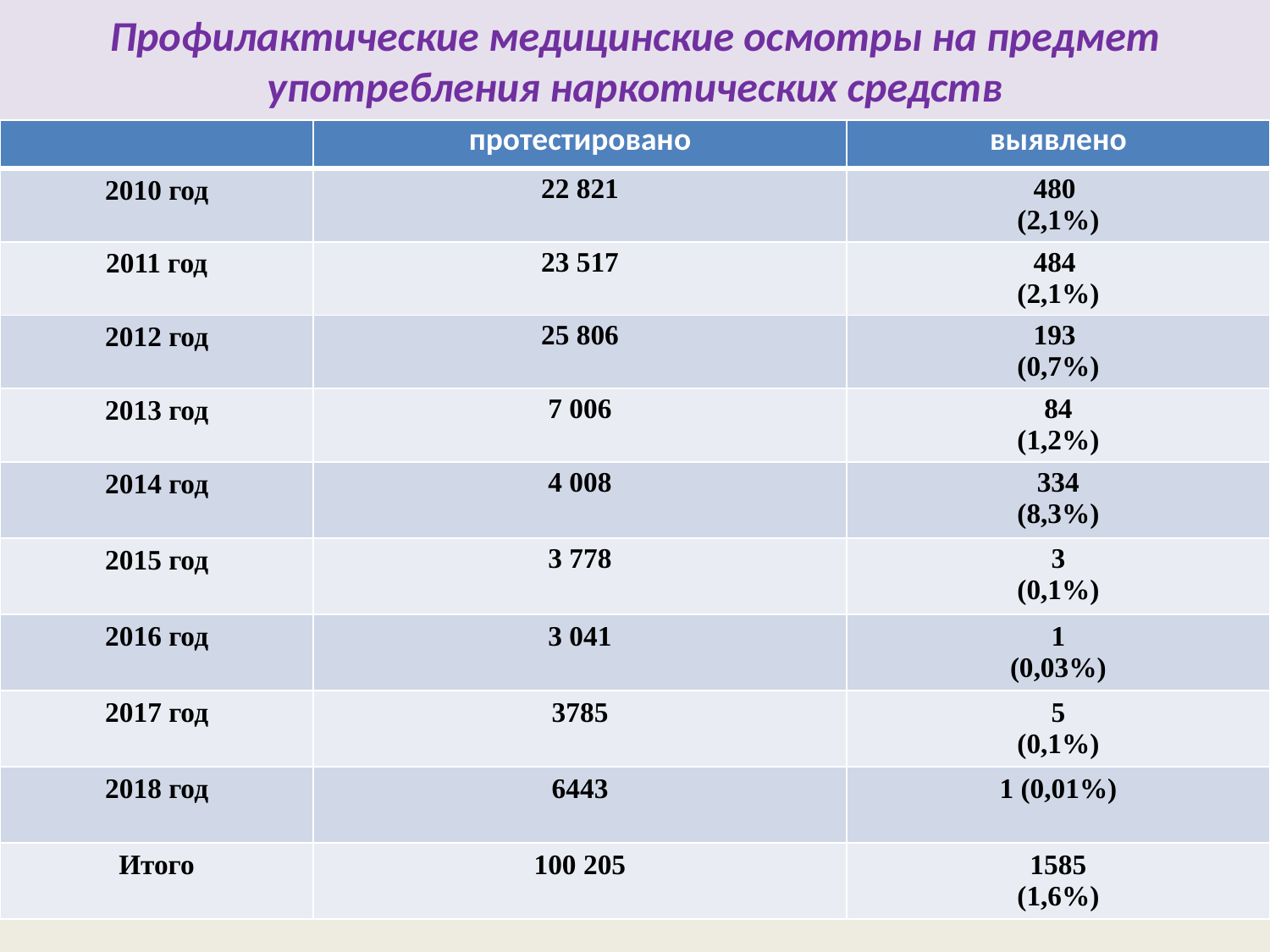

# Профилактические медицинские осмотры на предмет употребления наркотических средств
|  | протестировано | выявлено |
| --- | --- | --- |
| 2010 год | 22 821 | 480 (2,1%) |
| 2011 год | 23 517 | 484 (2,1%) |
| 2012 год | 25 806 | 193 (0,7%) |
| 2013 год | 7 006 | 84 (1,2%) |
| 2014 год | 4 008 | 334 (8,3%) |
| 2015 год | 3 778 | 3 (0,1%) |
| 2016 год | 3 041 | 1 (0,03%) |
| 2017 год | 3785 | 5 (0,1%) |
| 2018 год | 6443 | 1 (0,01%) |
| Итого | 100 205 | 1585 (1,6%) |